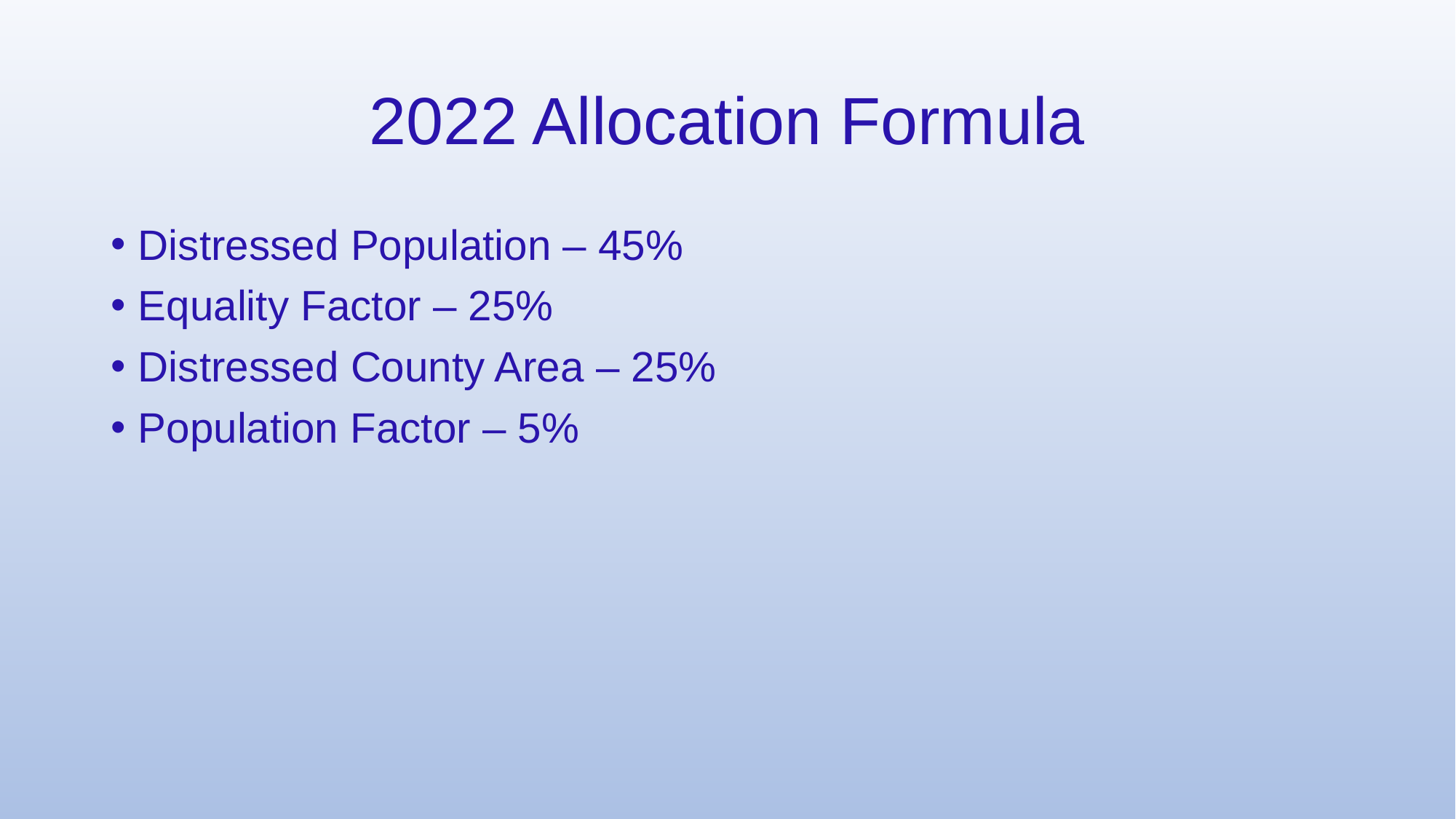

# 2022 Allocation Formula
Distressed Population – 45%
Equality Factor – 25%
Distressed County Area – 25%
Population Factor – 5%